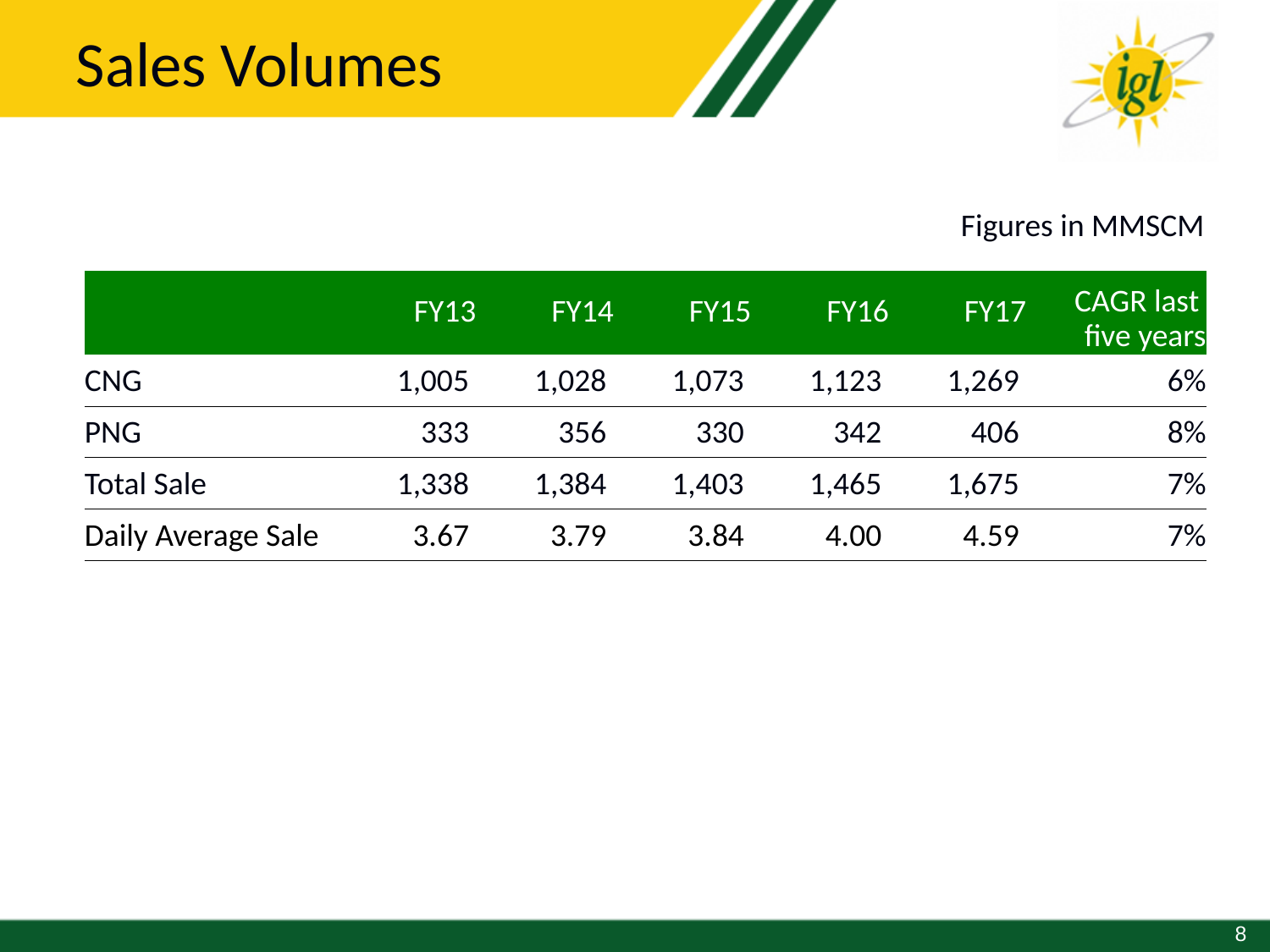

Sales Volumes
Figures in MMSCM
|  | FY13 | FY14 | FY15 | FY16 | FY17 | CAGR last five years |
| --- | --- | --- | --- | --- | --- | --- |
| CNG | 1,005 | 1,028 | 1,073 | 1,123 | 1,269 | 6% |
| PNG | 333 | 356 | 330 | 342 | 406 | 8% |
| Total Sale | 1,338 | 1,384 | 1,403 | 1,465 | 1,675 | 7% |
| Daily Average Sale | 3.67 | 3.79 | 3.84 | 4.00 | 4.59 | 7% |
8